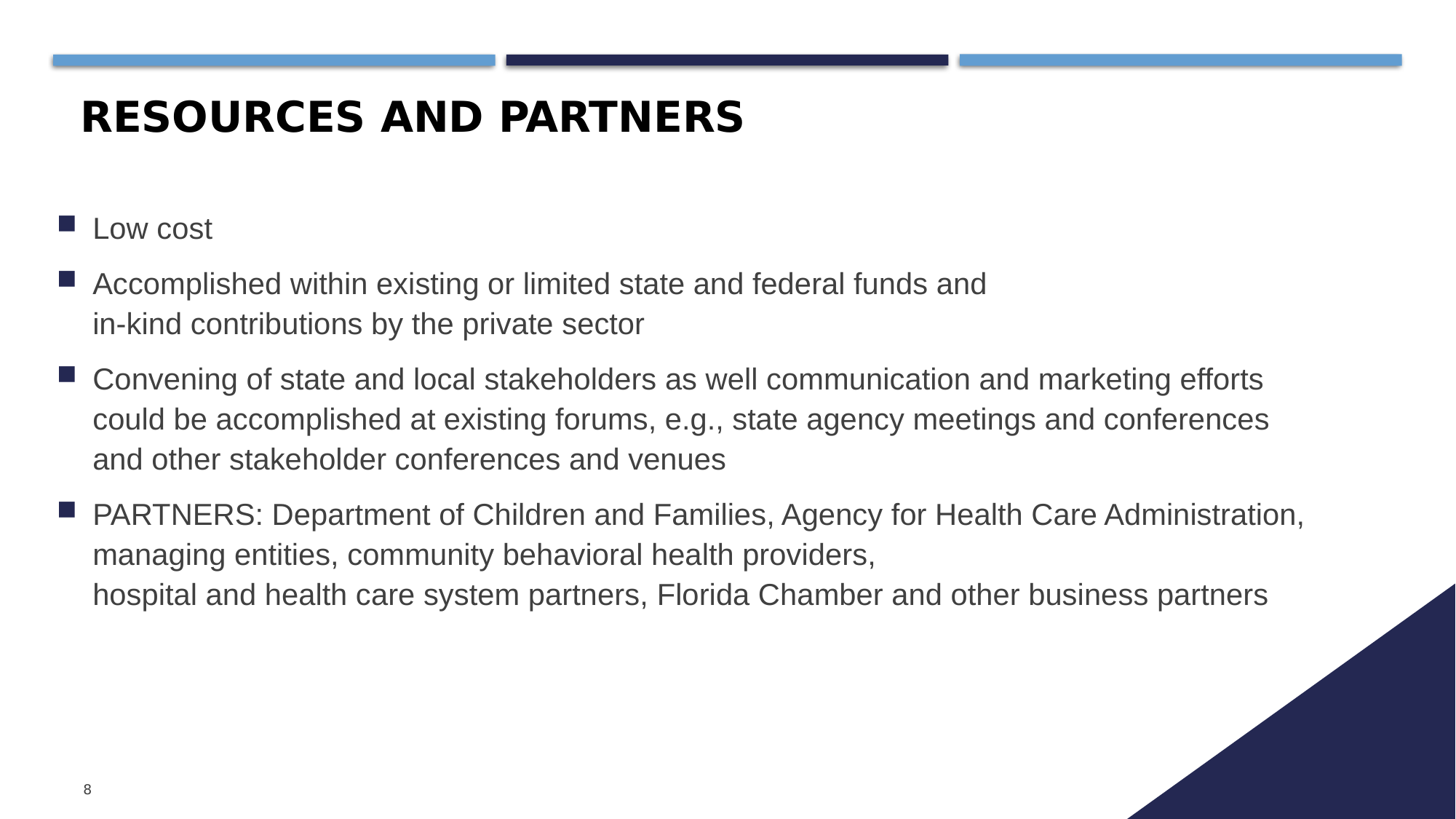

# Resources and Partners
Low cost
Accomplished within existing or limited state and federal funds and
in-kind contributions by the private sector
Convening of state and local stakeholders as well communication and marketing efforts
could be accomplished at existing forums, e.g., state agency meetings and conferences
and other stakeholder conferences and venues
PARTNERS: Department of Children and Families, Agency for Health Care Administration,
managing entities, community behavioral health providers,
hospital and health care system partners, Florida Chamber and other business partners
8